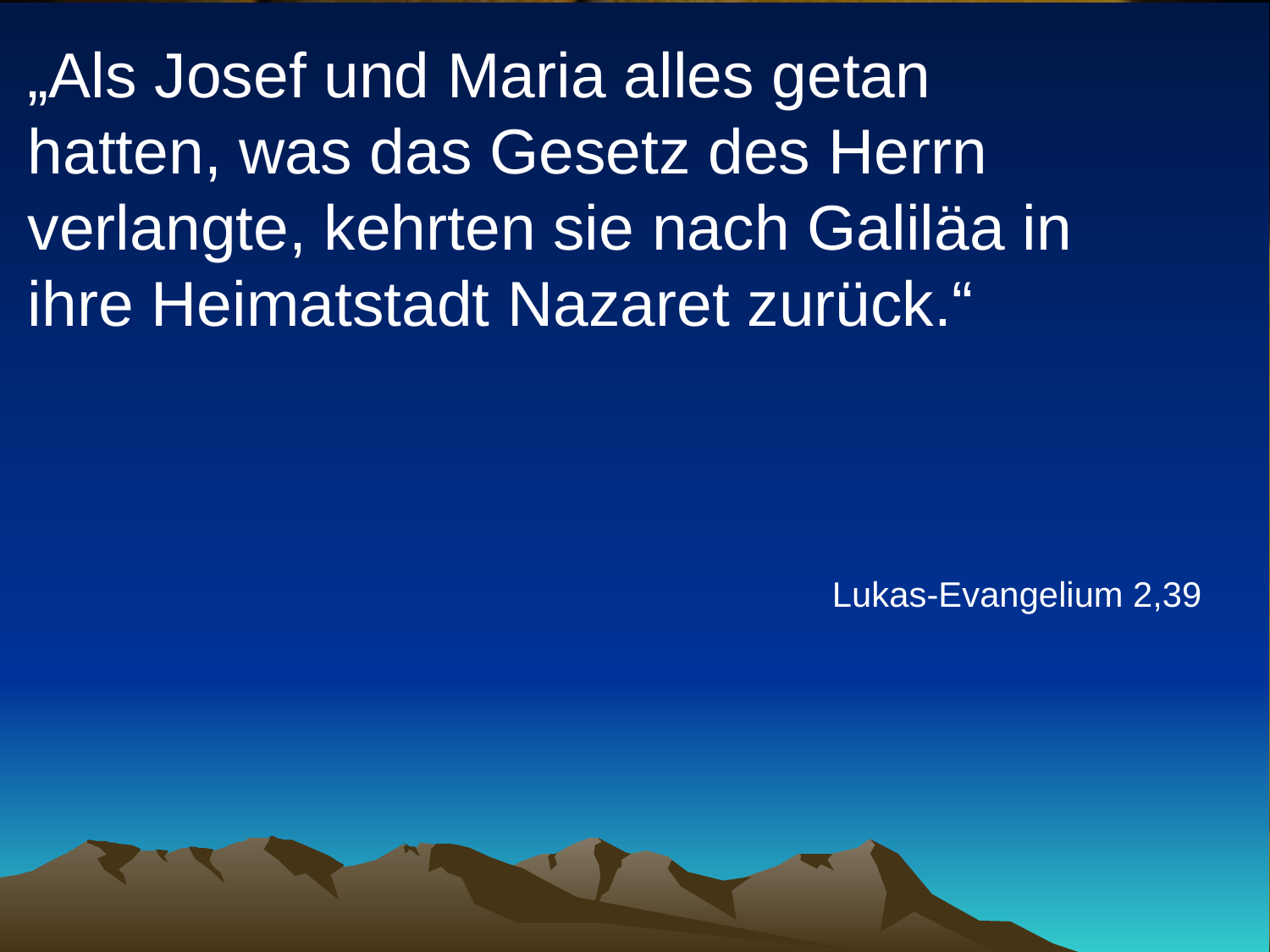

# „Als Josef und Maria alles getan hatten, was das Gesetz des Herrn verlangte, kehrten sie nach Galiläa in ihre Heimatstadt Nazaret zurück.“
Lukas-Evangelium 2,39